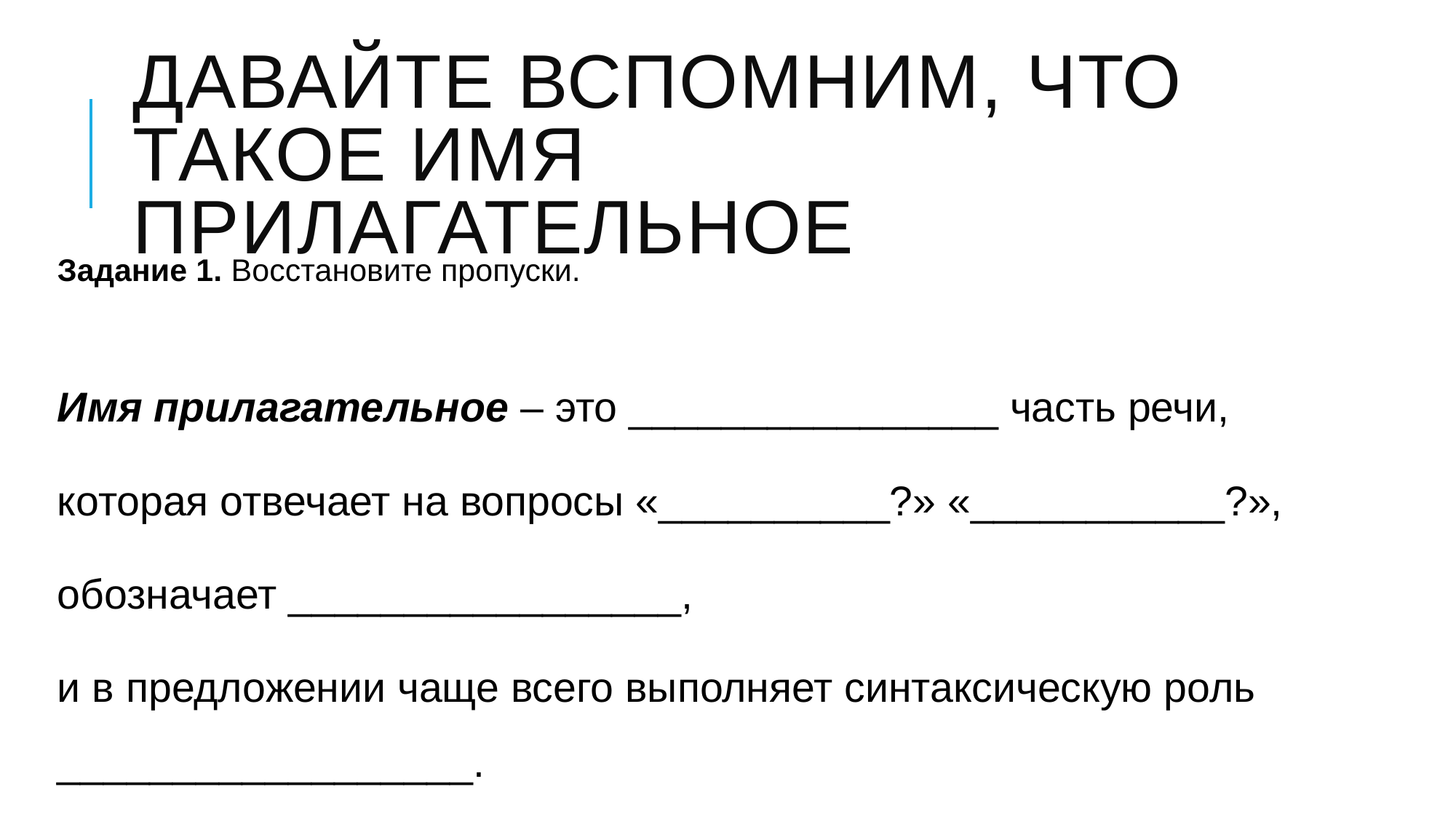

# Давайте вспомним, что такое имя прилагательное
Задание 1. Восстановите пропуски.

Имя прилагательное – это ________________ часть речи,
которая отвечает на вопросы «__________?» «___________?»,
обозначает _________________,
и в предложении чаще всего выполняет синтаксическую роль __________________.